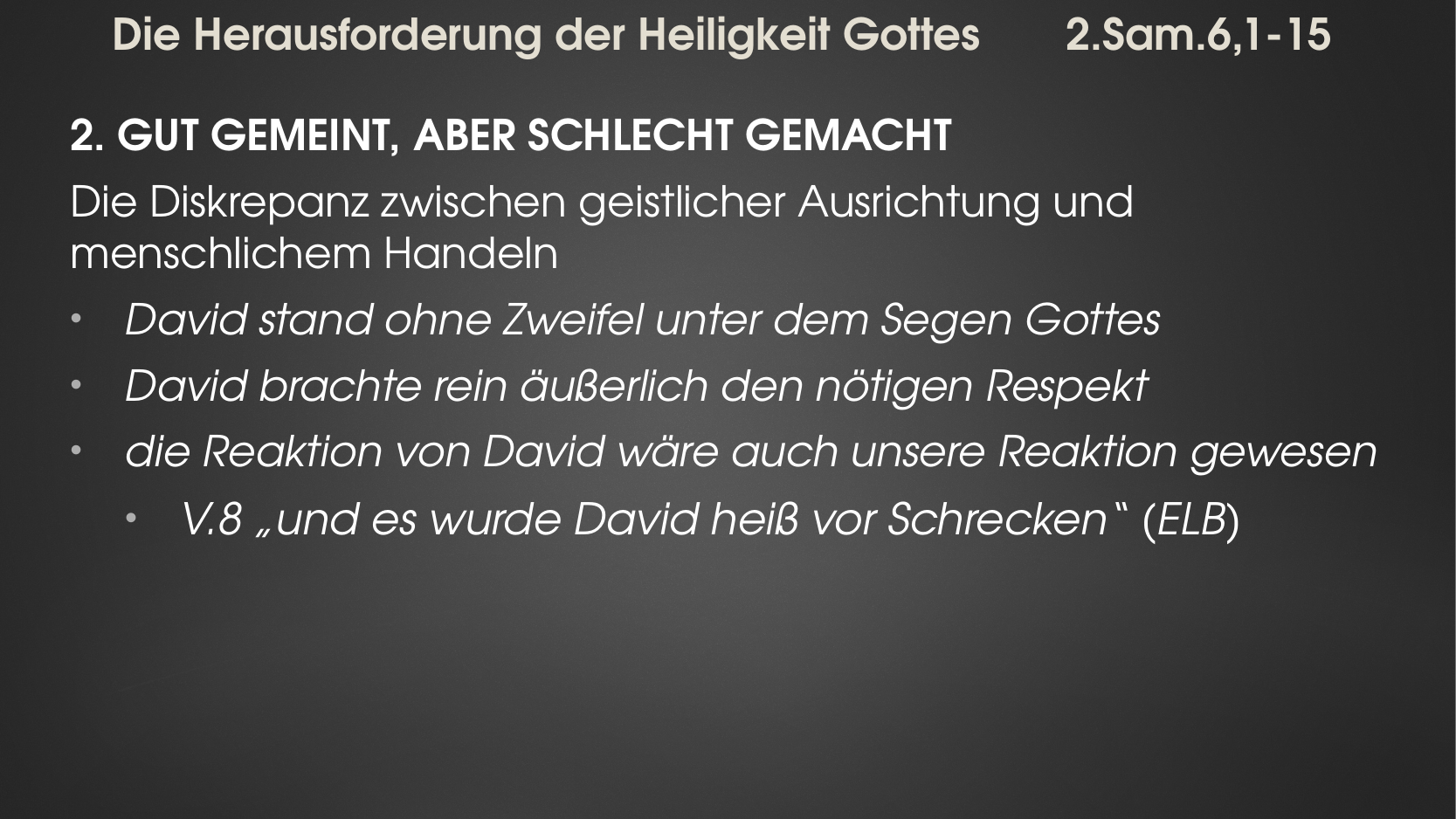

# Die Herausforderung der Heiligkeit Gottes       2.Sam.6,1-15
2. Gut gemeint, aber schlecht gemacht
Die Diskrepanz zwischen geistlicher Ausrichtung und menschlichem Handeln
David stand ohne Zweifel unter dem Segen Gottes
David brachte rein äußerlich den nötigen Respekt
die Reaktion von David wäre auch unsere Reaktion gewesen
V.8 „und es wurde David heiß vor Schrecken“ (ELB)